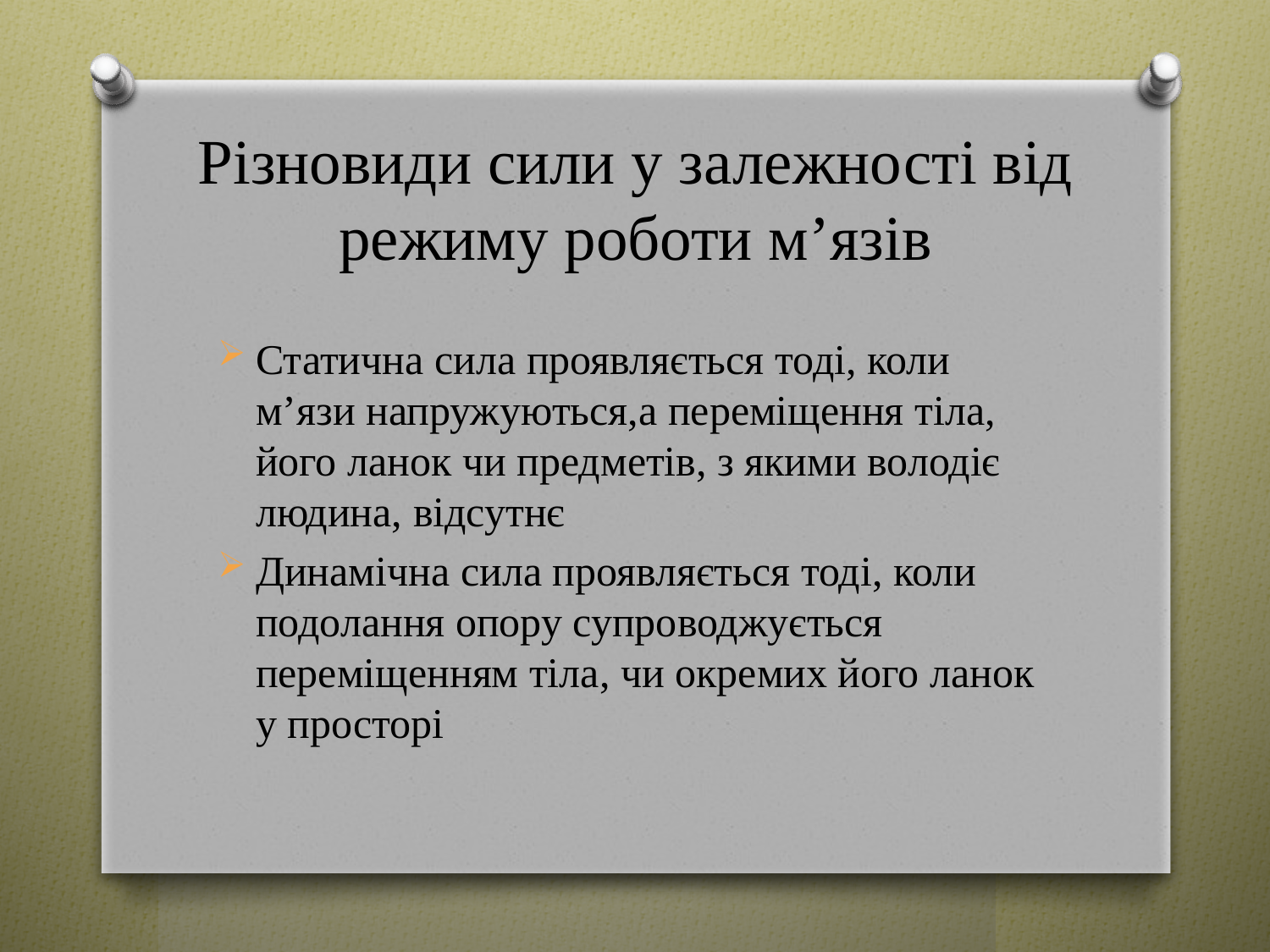

# Різновиди сили у залежності від режиму роботи м’язів
Статична сила проявляється тоді, коли м’язи напружуються,а переміщення тіла, його ланок чи предметів, з якими володіє людина, відсутнє
Динамічна сила проявляється тоді, коли подолання опору супроводжується переміщенням тіла, чи окремих його ланок у просторі